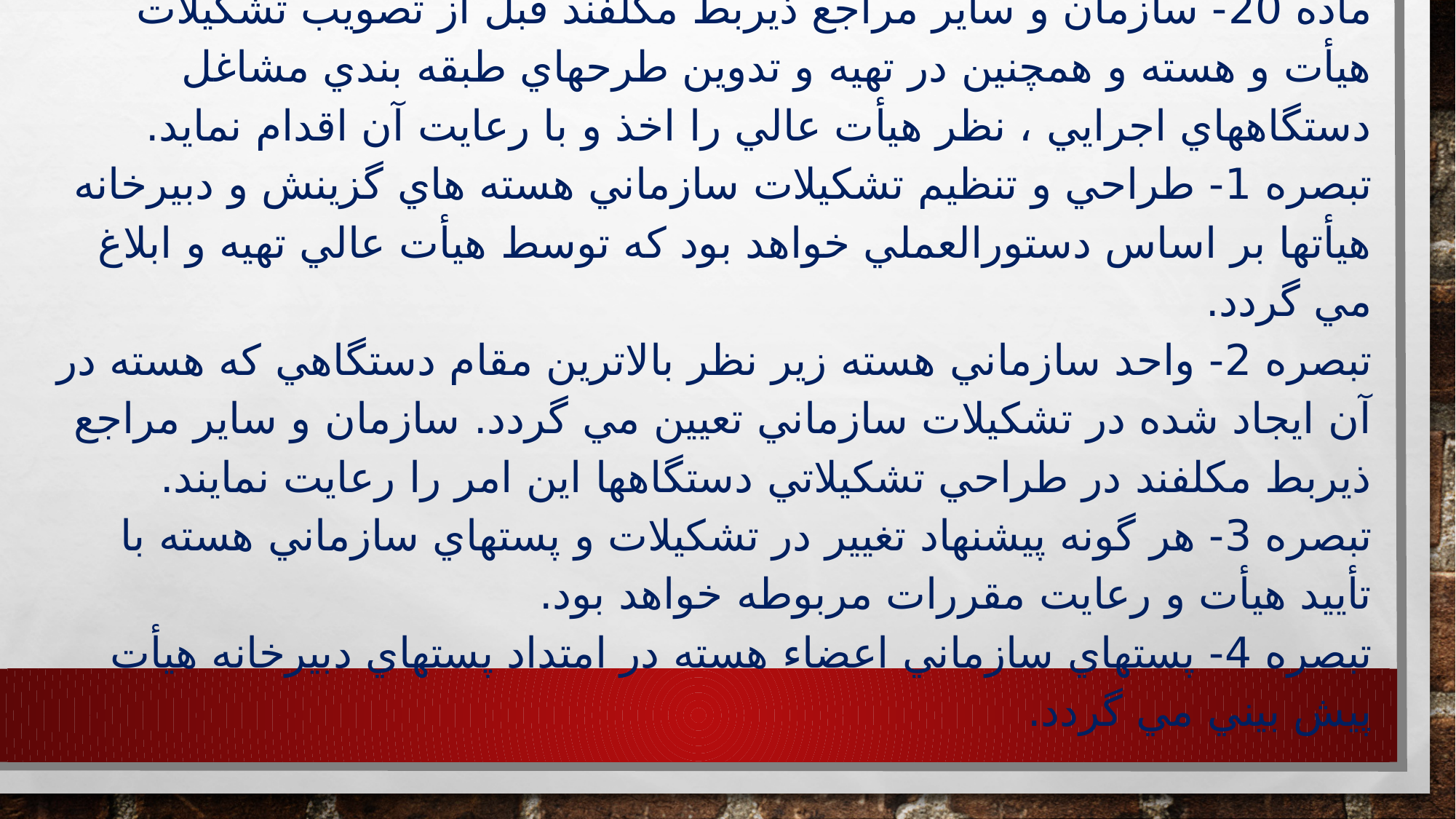

# ماده 20- سازمان و ساير مراجع ذيربط مكلفند قبل از تصويب تشكيلات هيأت و هسته و همچنين در تهيه و تدوين طرحهاي طبقه بندي مشاغل دستگاههاي اجرايي ، نظر هيأت عالي را اخذ و با رعايت آن اقدام نمايد. تبصره 1- طراحي و تنظيم تشكيلات سازماني هسته هاي گزينش و دبيرخانه هيأتها بر اساس دستورالعملي خواهد بود كه توسط هيأت عالي تهيه و ابلاغ مي گردد. تبصره 2- واحد سازماني هسته زير نظر بالاترين مقام دستگاهي كه هسته در آن ايجاد شده در تشكيلات سازماني تعيين مي گردد. سازمان و ساير مراجع ذيربط مكلفند در طراحي تشكيلاتي دستگاهها اين امر را رعايت نمايند. تبصره 3- هر گونه پيشنهاد تغيير در تشكيلات و پستهاي سازماني هسته با تأييد هيأت و رعايت مقررات مربوطه خواهد بود. تبصره 4- پستهاي سازماني اعضاء هسته در امتداد پستهاي دبيرخانه هيأت پيش بيني مي گردد.